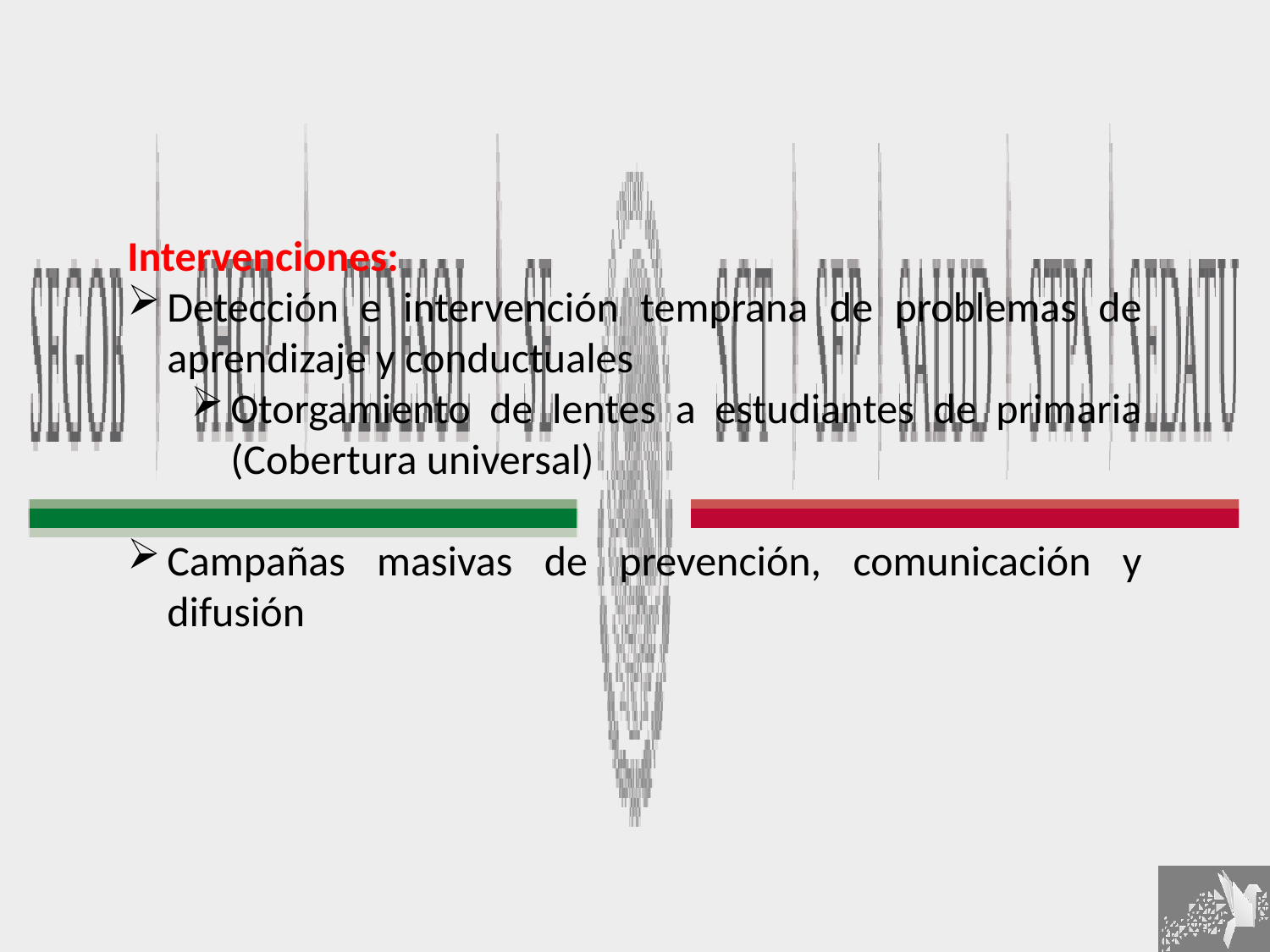

Intervenciones:
Detección e intervención temprana de problemas de aprendizaje y conductuales
Otorgamiento de lentes a estudiantes de primaria (Cobertura universal)

Campañas masivas de prevención, comunicación y difusión